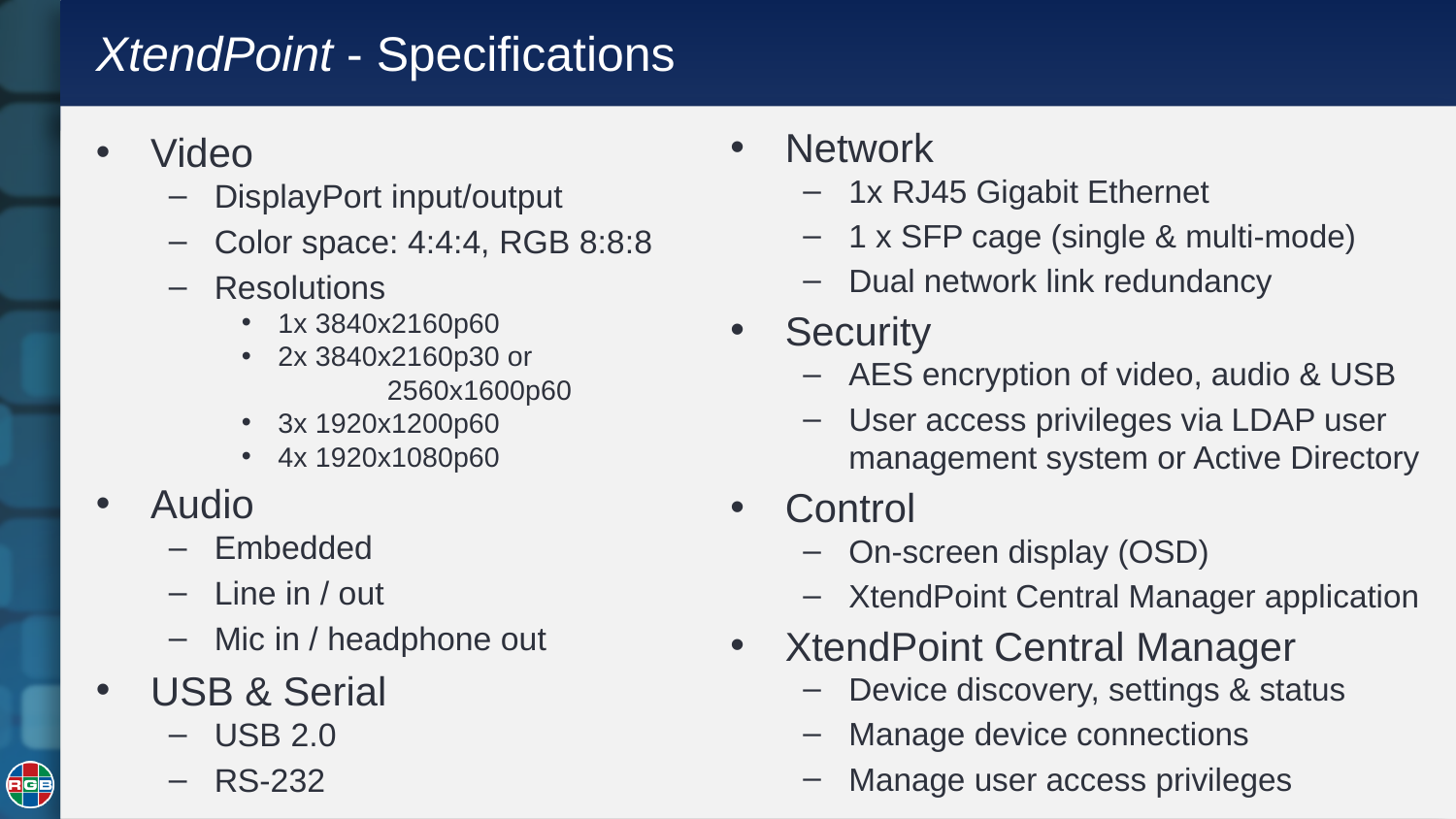

# XtendPoint - Specifications
Network
1x RJ45 Gigabit Ethernet
1 x SFP cage (single & multi-mode)
Dual network link redundancy
Security
AES encryption of video, audio & USB
User access privileges via LDAP user management system or Active Directory
Control
On-screen display (OSD)
XtendPoint Central Manager application
XtendPoint Central Manager
Device discovery, settings & status
Manage device connections
Manage user access privileges
Video
DisplayPort input/output
Color space: 4:4:4, RGB 8:8:8
Resolutions
1x 3840x2160p60
2x 3840x2160p30 or
	2560x1600p60
3x 1920x1200p60
4x 1920x1080p60
Audio
Embedded
Line in / out
Mic in / headphone out
USB & Serial
USB 2.0
RS-232